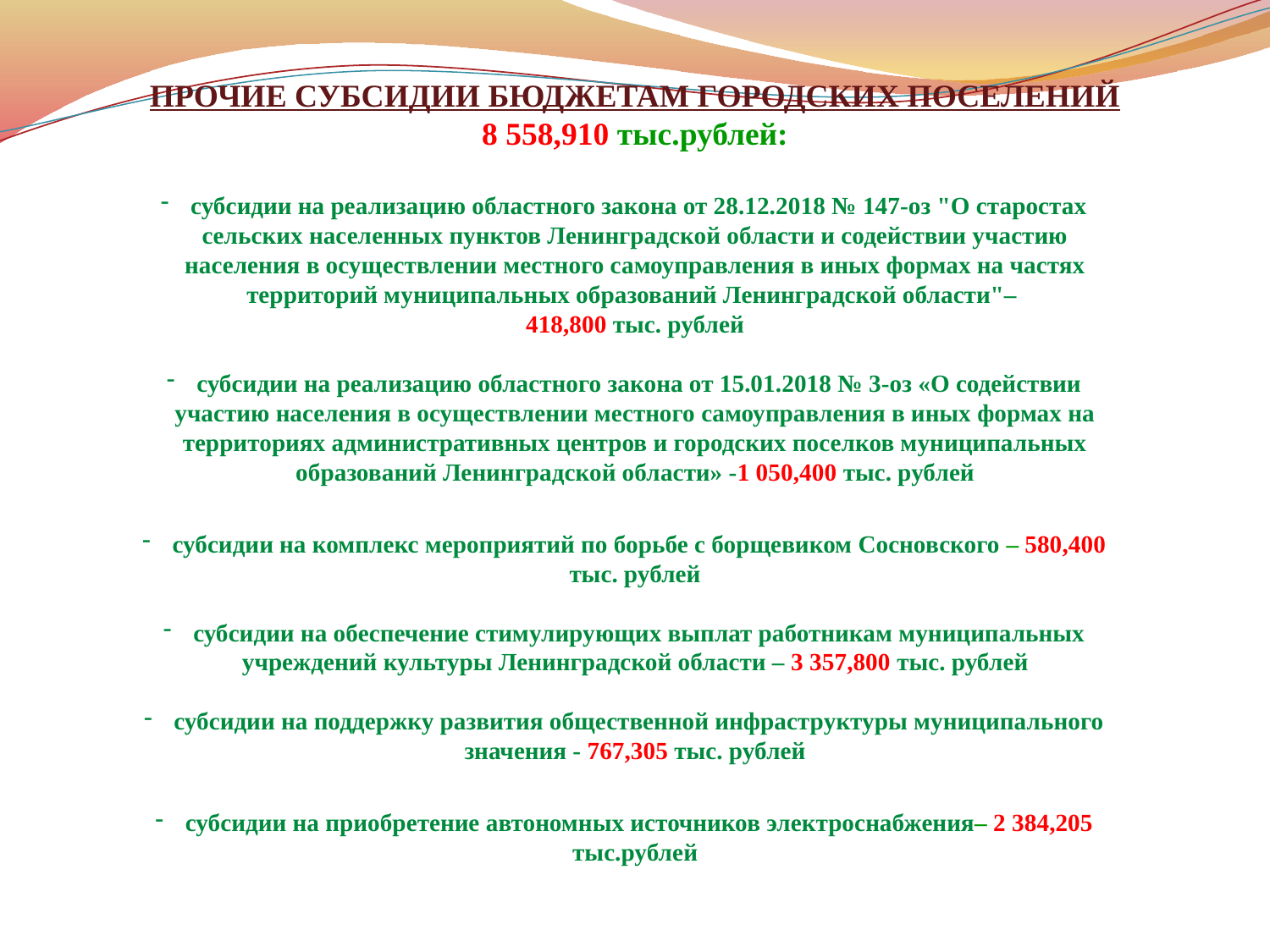

ПРОЧИЕ СУБСИДИИ БЮДЖЕТАМ ГОРОДСКИХ ПОСЕЛЕНИЙ
8 558,910 тыс.рублей:

субсидии на реализацию областного закона от 28.12.2018 № 147-оз "О старостах сельских населенных пунктов Ленинградской области и содействии участию населения в осуществлении местного самоуправления в иных формах на частях территорий муниципальных образований Ленинградской области"–
418,800 тыс. рублей

субсидии на реализацию областного закона от 15.01.2018 № 3-оз «О содействии участию населения в осуществлении местного самоуправления в иных формах на территориях административных центров и городских поселков муниципальных образований Ленинградской области» -1 050,400 тыс. рублей

субсидии на комплекс мероприятий по борьбе с борщевиком Сосновского – 580,400 тыс. рублей

субсидии на обеспечение стимулирующих выплат работникам муниципальных учреждений культуры Ленинградской области – 3 357,800 тыс. рублей

субсидии на поддержку развития общественной инфраструктуры муниципального значения - 767,305 тыс. рублей

субсидии на приобретение автономных источников электроснабжения– 2 384,205 тыс.рублей